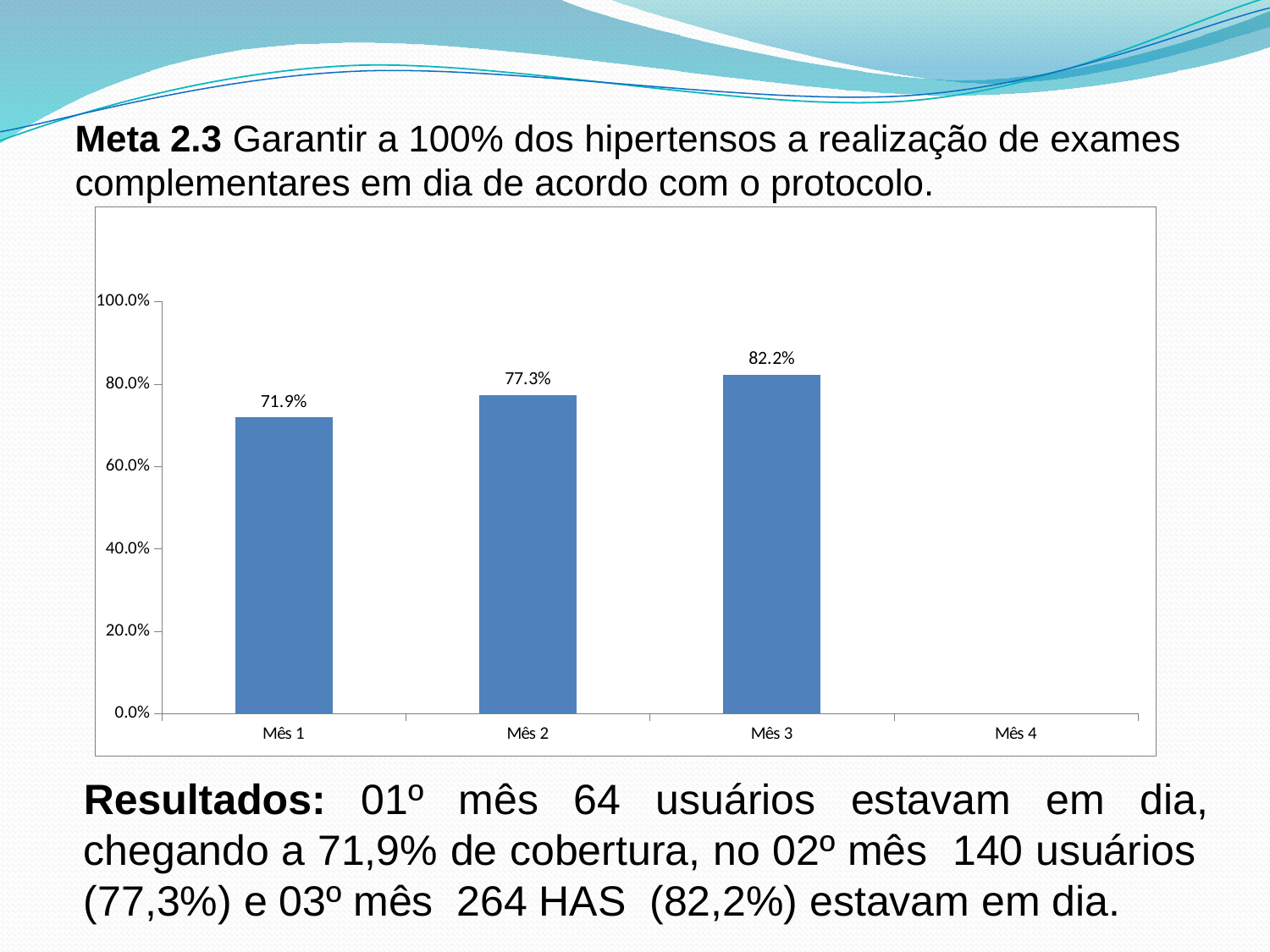

# Meta 2.3 Garantir a 100% dos hipertensos a realização de exames complementares em dia de acordo com o protocolo.

### Chart

| Category | Proporção de hipertensos com os exames complementares em dia de acordo com o protocolo |
|---|---|
| Mês 1 | 0.7191011235955059 |
| Mês 2 | 0.7734806629834258 |
| Mês 3 | 0.8224299065420564 |
| Mês 4 | 0.0 |
Resultados: 01º mês 64 usuários estavam em dia, chegando a 71,9% de cobertura, no 02º mês  140 usuários  (77,3%) e 03º mês  264 HAS  (82,2%) estavam em dia.